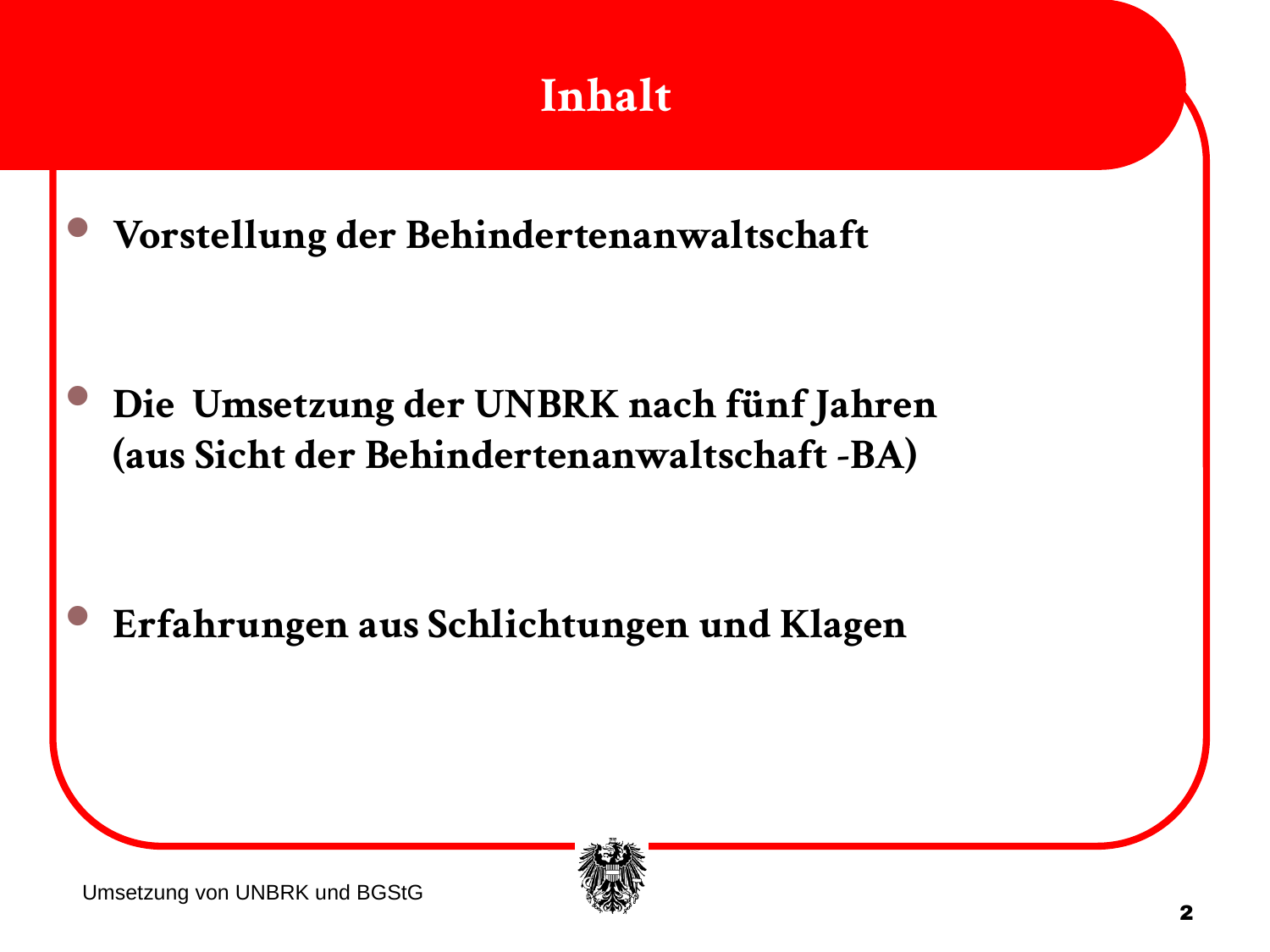

# Inhalt
Vorstellung der Behindertenanwaltschaft

Die  Umsetzung der UNBRK nach fünf Jahren
(aus Sicht der Behindertenanwaltschaft -BA)

Erfahrungen aus Schlichtungen und Klagen

Umsetzung von UNBRK und BGStG
2